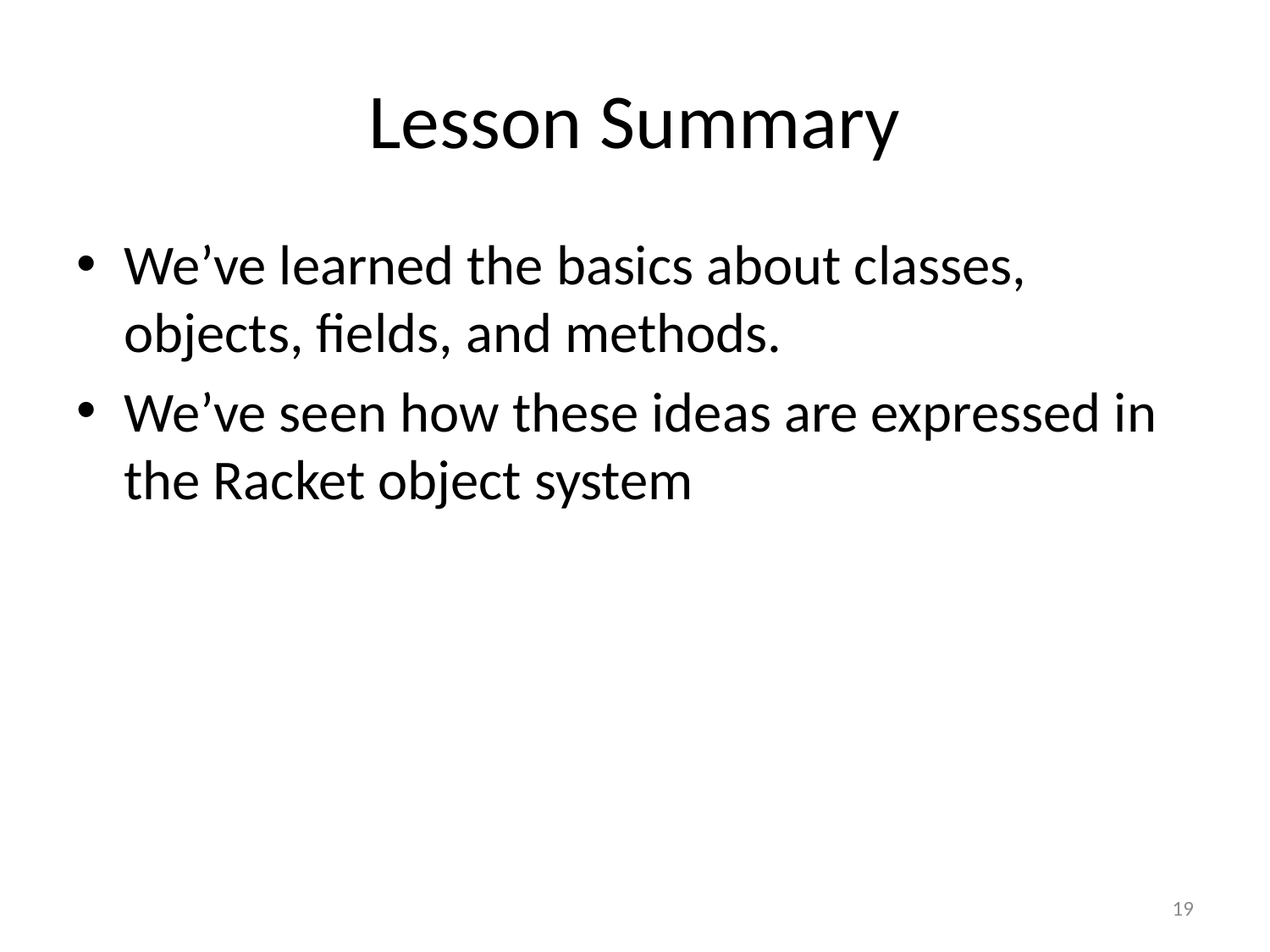

# Lesson Summary
We’ve learned the basics about classes, objects, fields, and methods.
We’ve seen how these ideas are expressed in the Racket object system

19